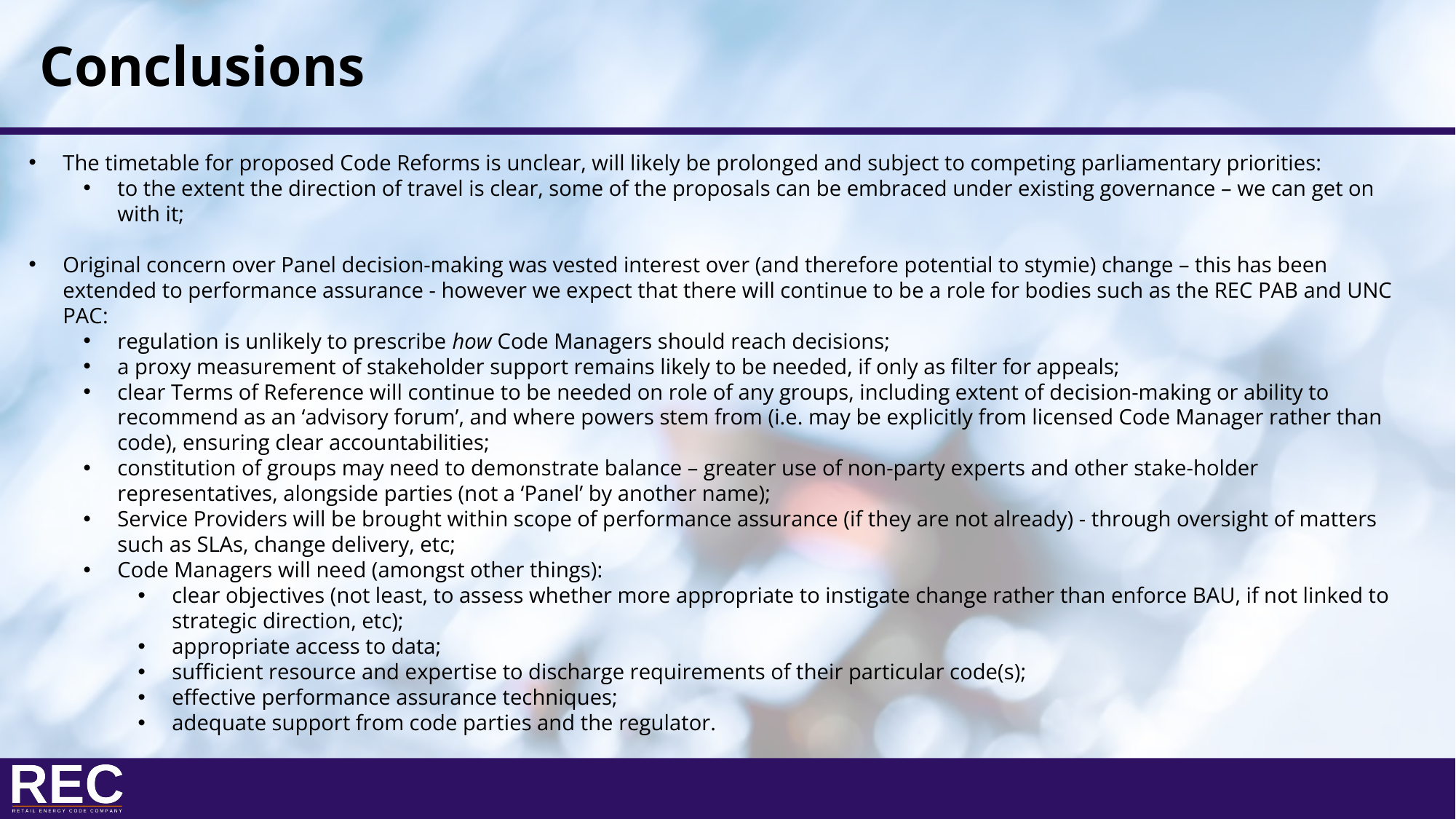

# Conclusions
The timetable for proposed Code Reforms is unclear, will likely be prolonged and subject to competing parliamentary priorities:
to the extent the direction of travel is clear, some of the proposals can be embraced under existing governance – we can get on with it;

Original concern over Panel decision-making was vested interest over (and therefore potential to stymie) change – this has been extended to performance assurance - however we expect that there will continue to be a role for bodies such as the REC PAB and UNC PAC:
regulation is unlikely to prescribe how Code Managers should reach decisions;
a proxy measurement of stakeholder support remains likely to be needed, if only as filter for appeals;
clear Terms of Reference will continue to be needed on role of any groups, including extent of decision-making or ability to recommend as an ‘advisory forum’, and where powers stem from (i.e. may be explicitly from licensed Code Manager rather than code), ensuring clear accountabilities;
constitution of groups may need to demonstrate balance – greater use of non-party experts and other stake-holder representatives, alongside parties (not a ‘Panel’ by another name);
Service Providers will be brought within scope of performance assurance (if they are not already) - through oversight of matters such as SLAs, change delivery, etc;
Code Managers will need (amongst other things):
clear objectives (not least, to assess whether more appropriate to instigate change rather than enforce BAU, if not linked to strategic direction, etc);
appropriate access to data;
sufficient resource and expertise to discharge requirements of their particular code(s);
effective performance assurance techniques;
adequate support from code parties and the regulator.